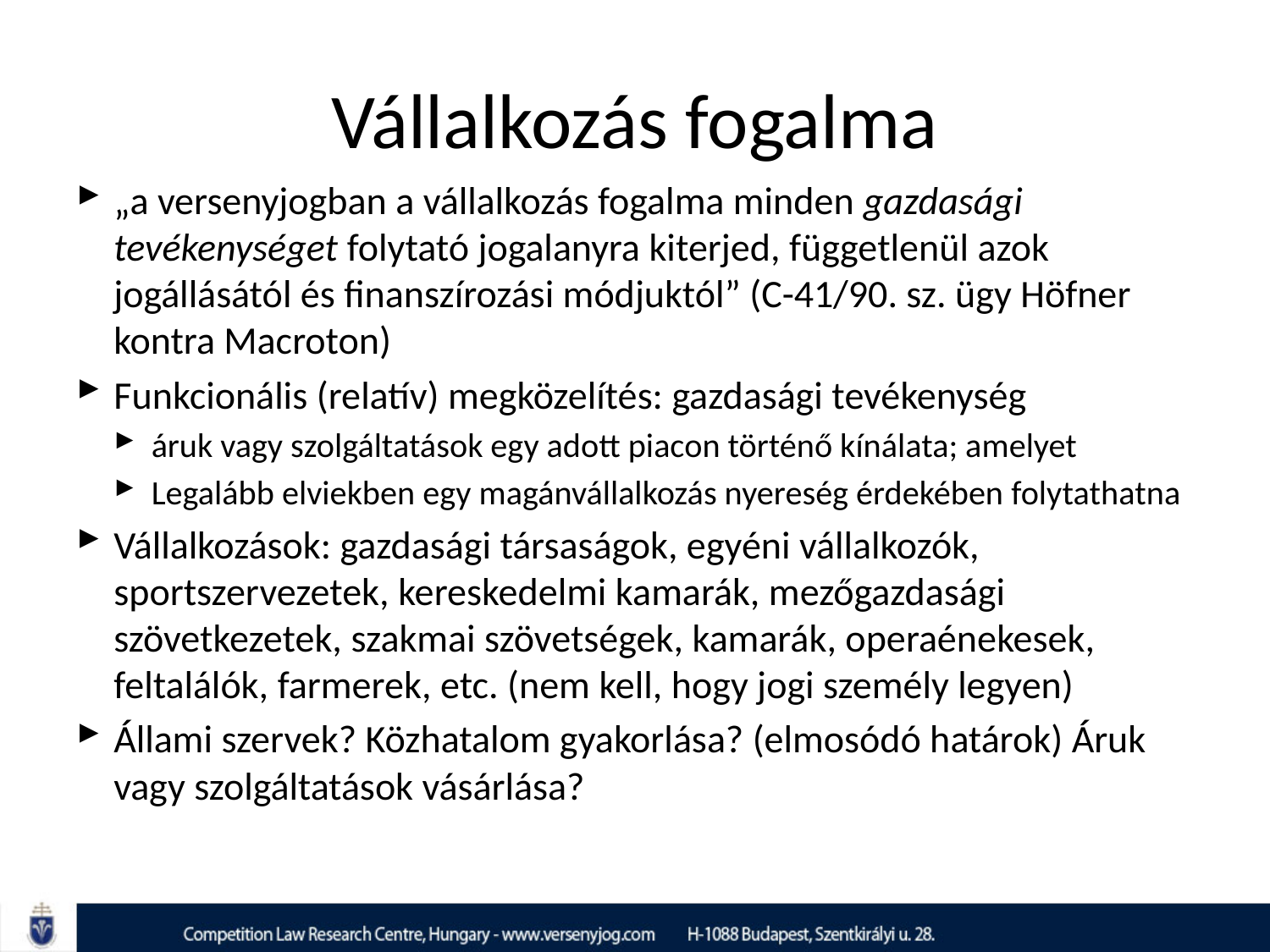

# Vállalkozás fogalma
„a versenyjogban a vállalkozás fogalma minden gazdasági tevékenységet folytató jogalanyra kiterjed, függetlenül azok jogállásától és finanszírozási módjuktól” (C-41/90. sz. ügy Höfner kontra Macroton)
Funkcionális (relatív) megközelítés: gazdasági tevékenység
áruk vagy szolgáltatások egy adott piacon történő kínálata; amelyet
Legalább elviekben egy magánvállalkozás nyereség érdekében folytathatna
Vállalkozások: gazdasági társaságok, egyéni vállalkozók, sportszervezetek, kereskedelmi kamarák, mezőgazdasági szövetkezetek, szakmai szövetségek, kamarák, operaénekesek, feltalálók, farmerek, etc. (nem kell, hogy jogi személy legyen)
Állami szervek? Közhatalom gyakorlása? (elmosódó határok) Áruk vagy szolgáltatások vásárlása?